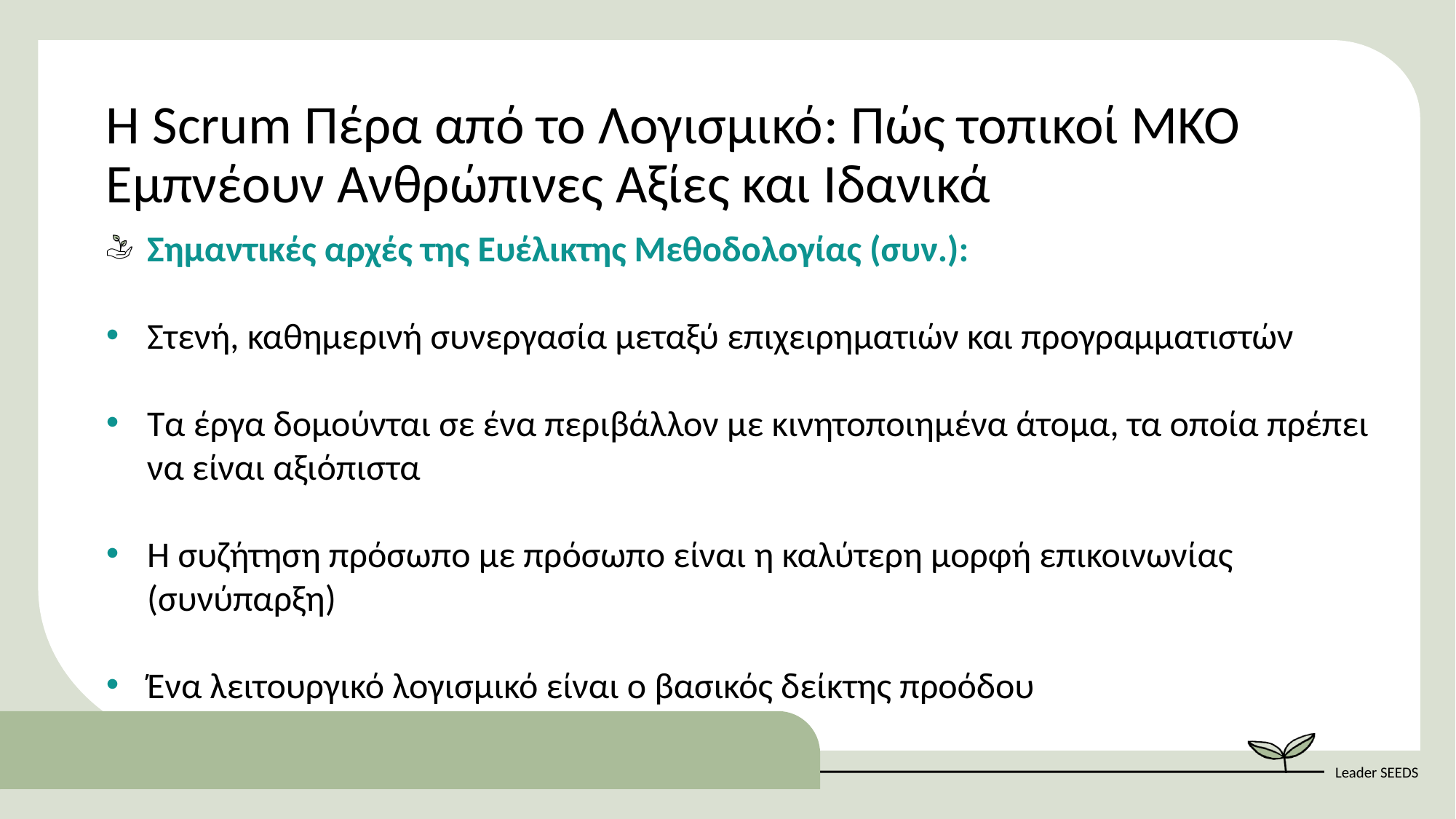

Η Scrum Πέρα από το Λογισμικό: Πώς τοπικοί ΜΚΟ Εμπνέουν Ανθρώπινες Αξίες και Ιδανικά
Σημαντικές αρχές της Ευέλικτης Μεθοδολογίας (συν.):

Στενή, καθημερινή συνεργασία μεταξύ επιχειρηματιών και προγραμματιστών

Τα έργα δομούνται σε ένα περιβάλλον με κινητοποιημένα άτομα, τα οποία πρέπει να είναι αξιόπιστα

Η συζήτηση πρόσωπο με πρόσωπο είναι η καλύτερη μορφή επικοινωνίας (συνύπαρξη)

Ένα λειτουργικό λογισμικό είναι ο βασικός δείκτης προόδου